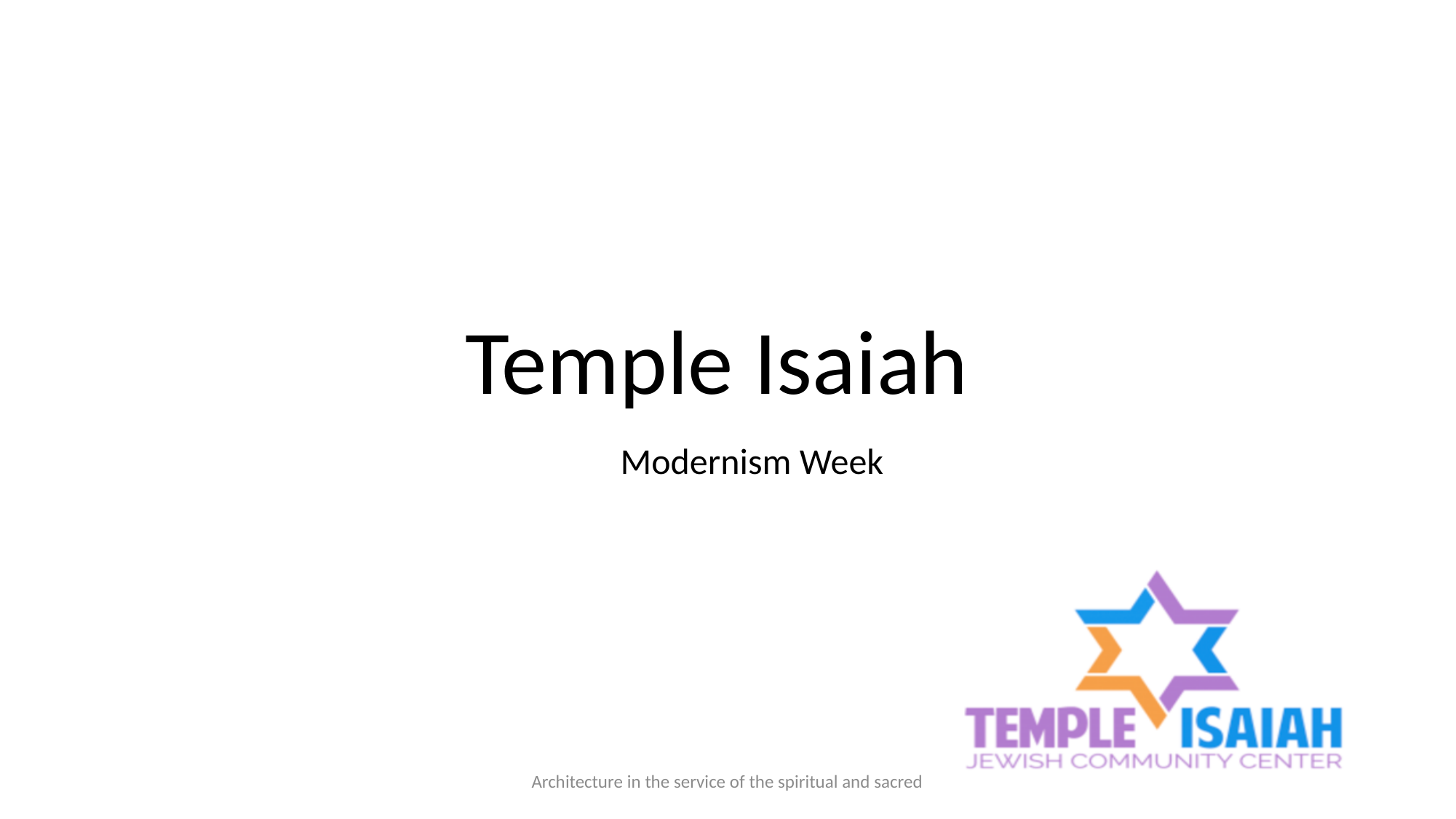

# Temple Isaiah
Modernism Week
Architecture in the service of the spiritual and sacred